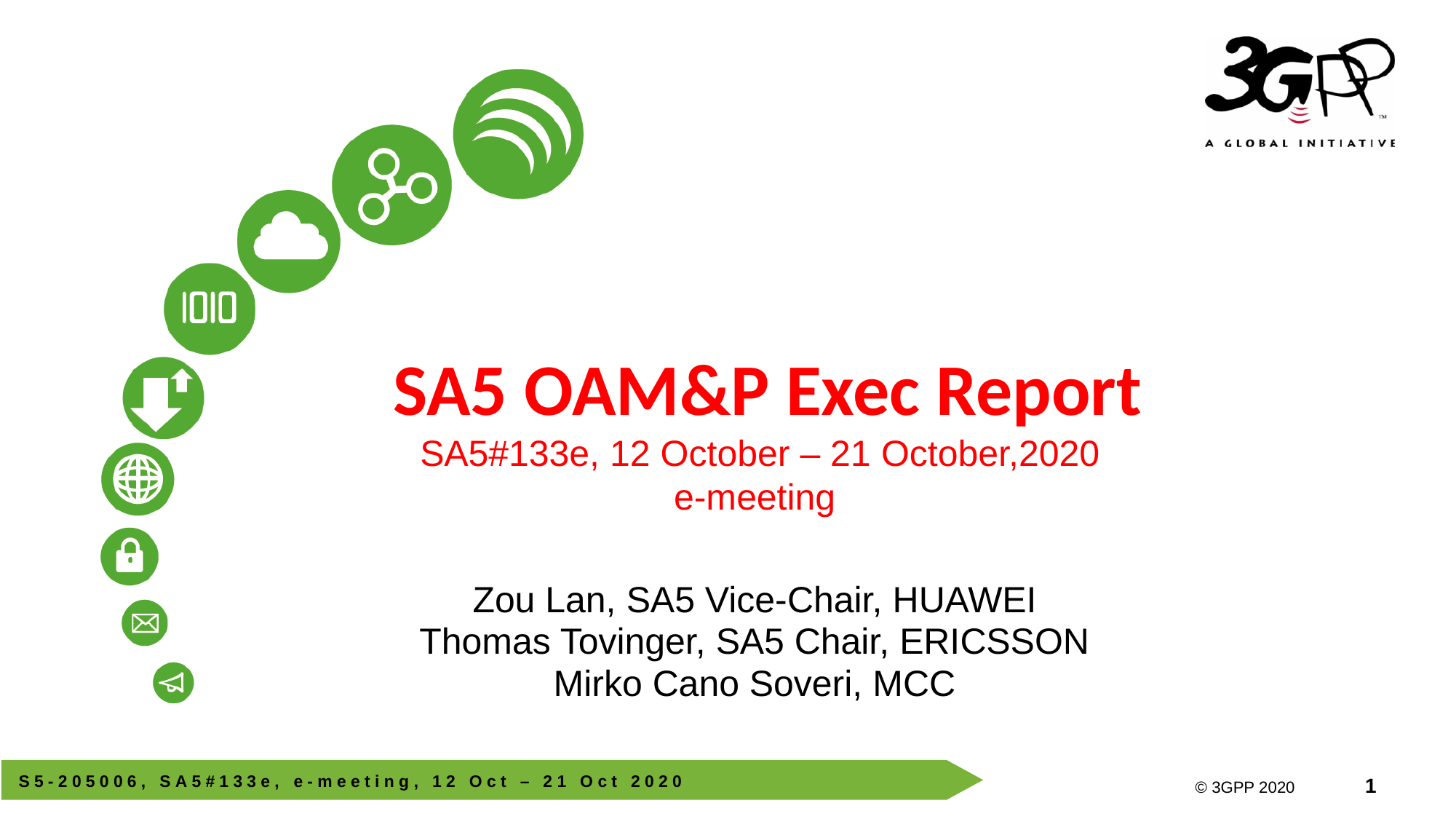

# SA5 OAM&P Exec Report SA5#133e, 12 October – 21 October,2020 e-meeting
Zou Lan, SA5 Vice-Chair, HUAWEI
Thomas Tovinger, SA5 Chair, ERICSSON
Mirko Cano Soveri, MCC